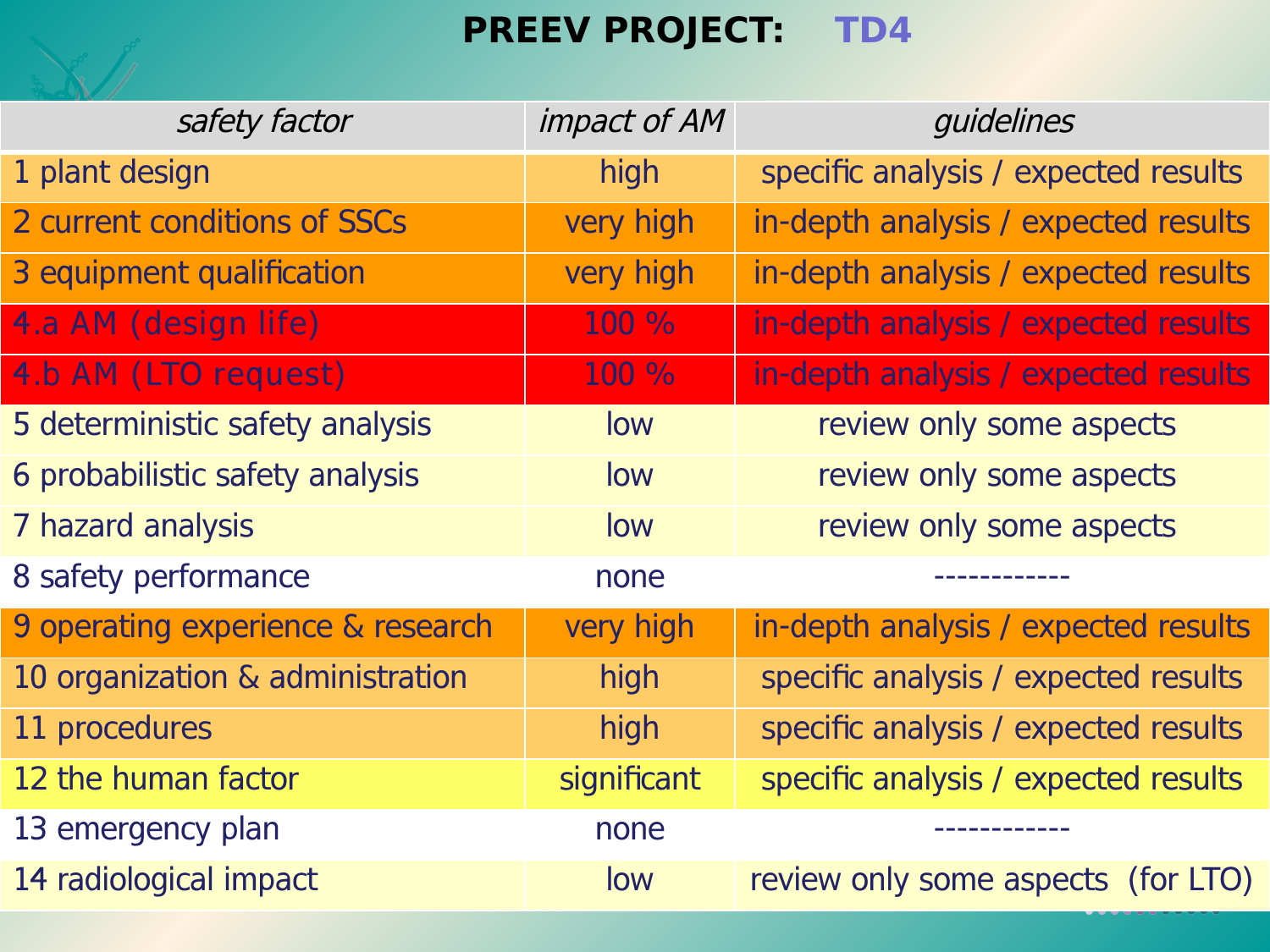

# PREEV PROJECT:    TD4
| safety factor | impact of AM | guidelines |
| --- | --- | --- |
| 1 plant design | high | specific analysis / expected results |
| 2 current conditions of SSCs | very high | in-depth analysis / expected results |
| 3 equipment qualification | very high | in-depth analysis / expected results |
| 4.a AM (design life) | 100 % | in-depth analysis / expected results |
| 4.b AM (LTO request) | 100 % | in-depth analysis / expected results |
| 5 deterministic safety analysis | low | review only some aspects |
| 6 probabilistic safety analysis | low | review only some aspects |
| 7 hazard analysis | low | review only some aspects |
| 8 safety performance | none | ------------ |
| 9 operating experience & research | very high | in-depth analysis / expected results |
| 10 organization & administration | high | specific analysis / expected results |
| 11 procedures | high | specific analysis / expected results |
| 12 the human factor | significant | specific analysis / expected results |
| 13 emergency plan | none | ------------ |
| 14 radiological impact | low | review only some aspects (for LTO) |